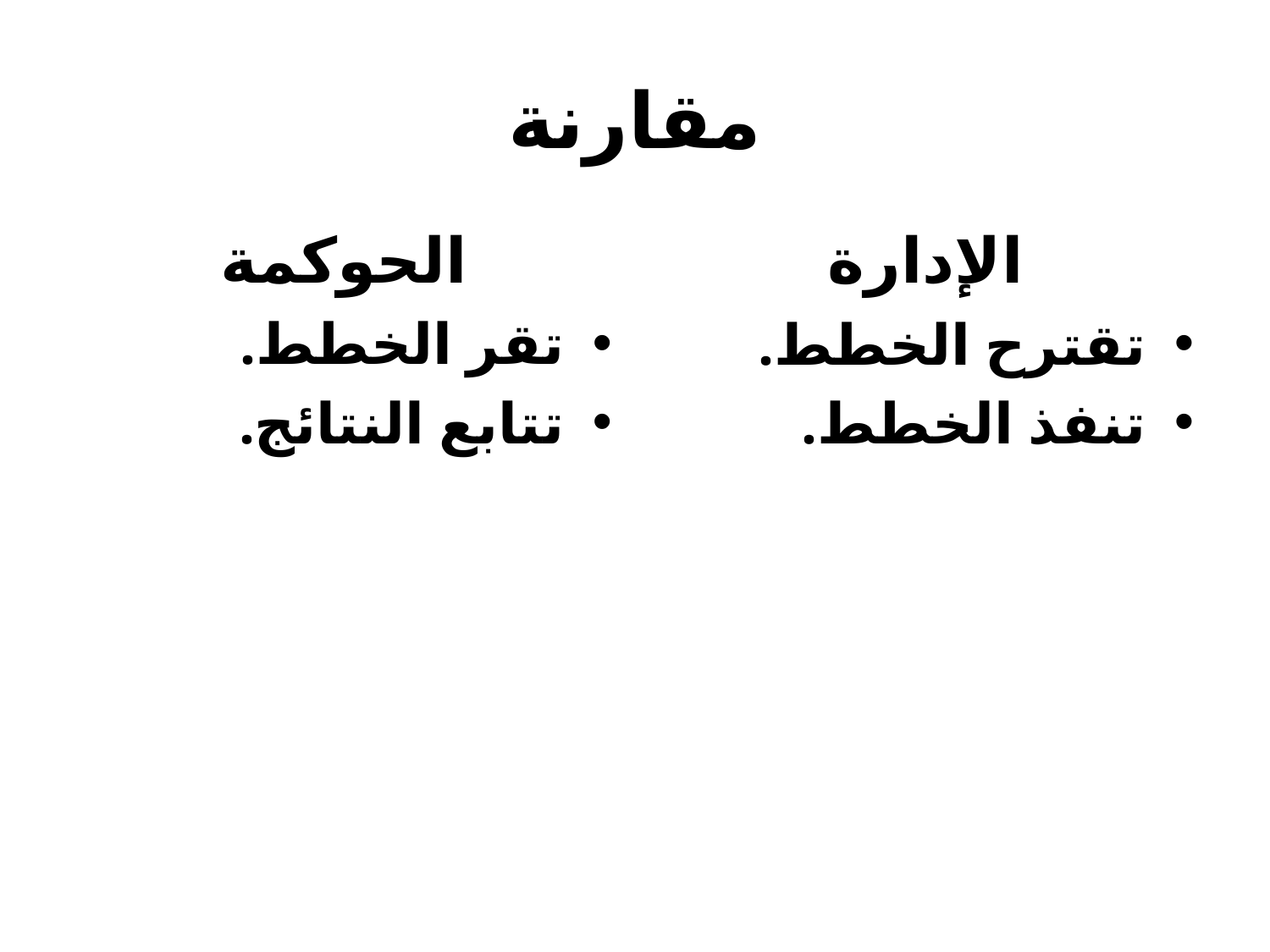

# مقارنة
الحوكمة
الإدارة
تقر الخطط.
تتابع النتائج.

تقترح الخطط.
تنفذ الخطط.